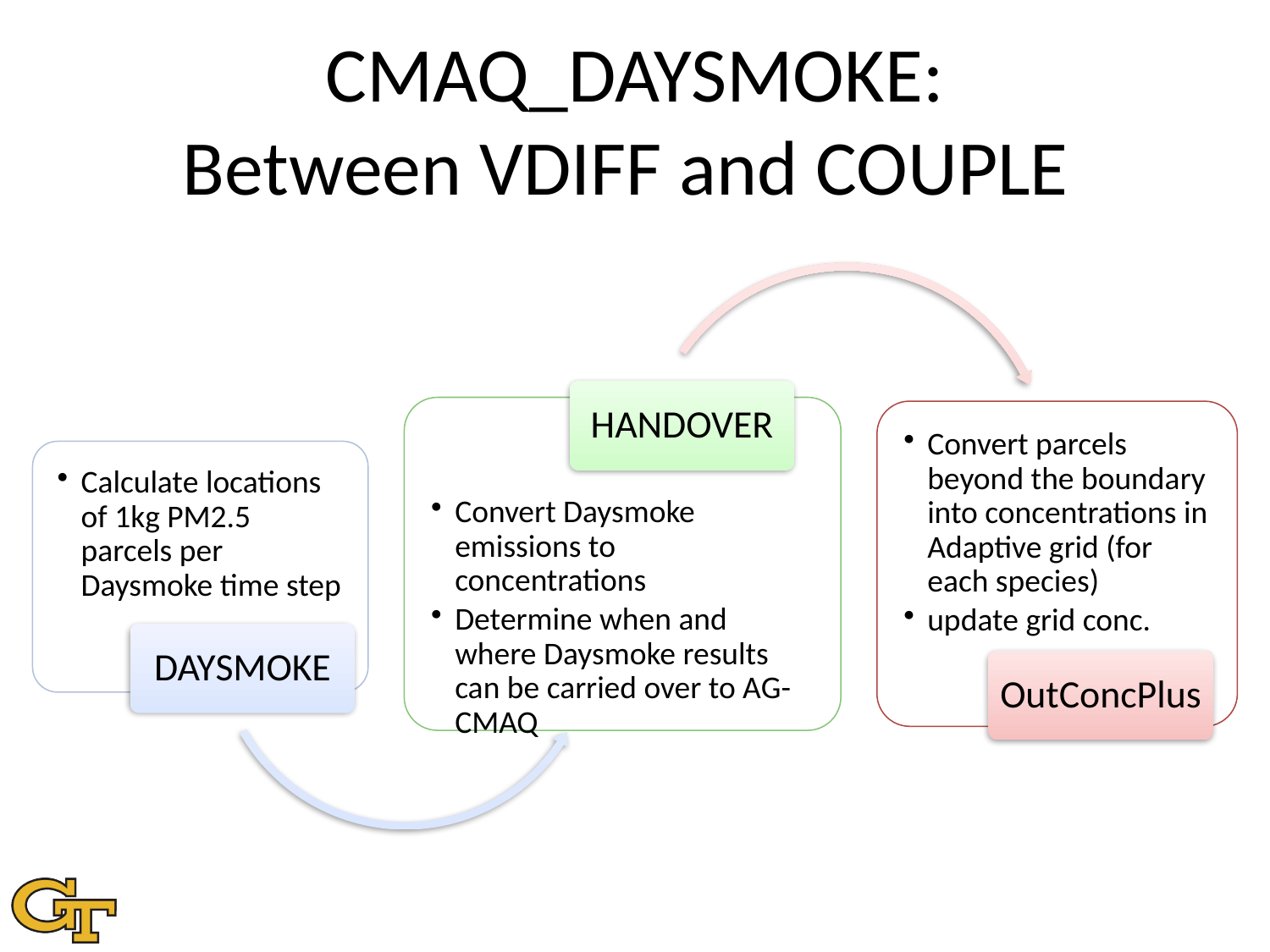

# CMAQ_DAYSMOKE: Between VDIFF and COUPLE
Calculate locations of 1kg PM2.5 parcels per Daysmoke time step
DAYSMOKE
Convert Daysmoke emissions to concentrations
Determine when and where Daysmoke results can be carried over to AG-CMAQ
HANDOVER
Convert parcels beyond the boundary into concentrations in Adaptive grid (for each species)
update grid conc.
OutConcPlus